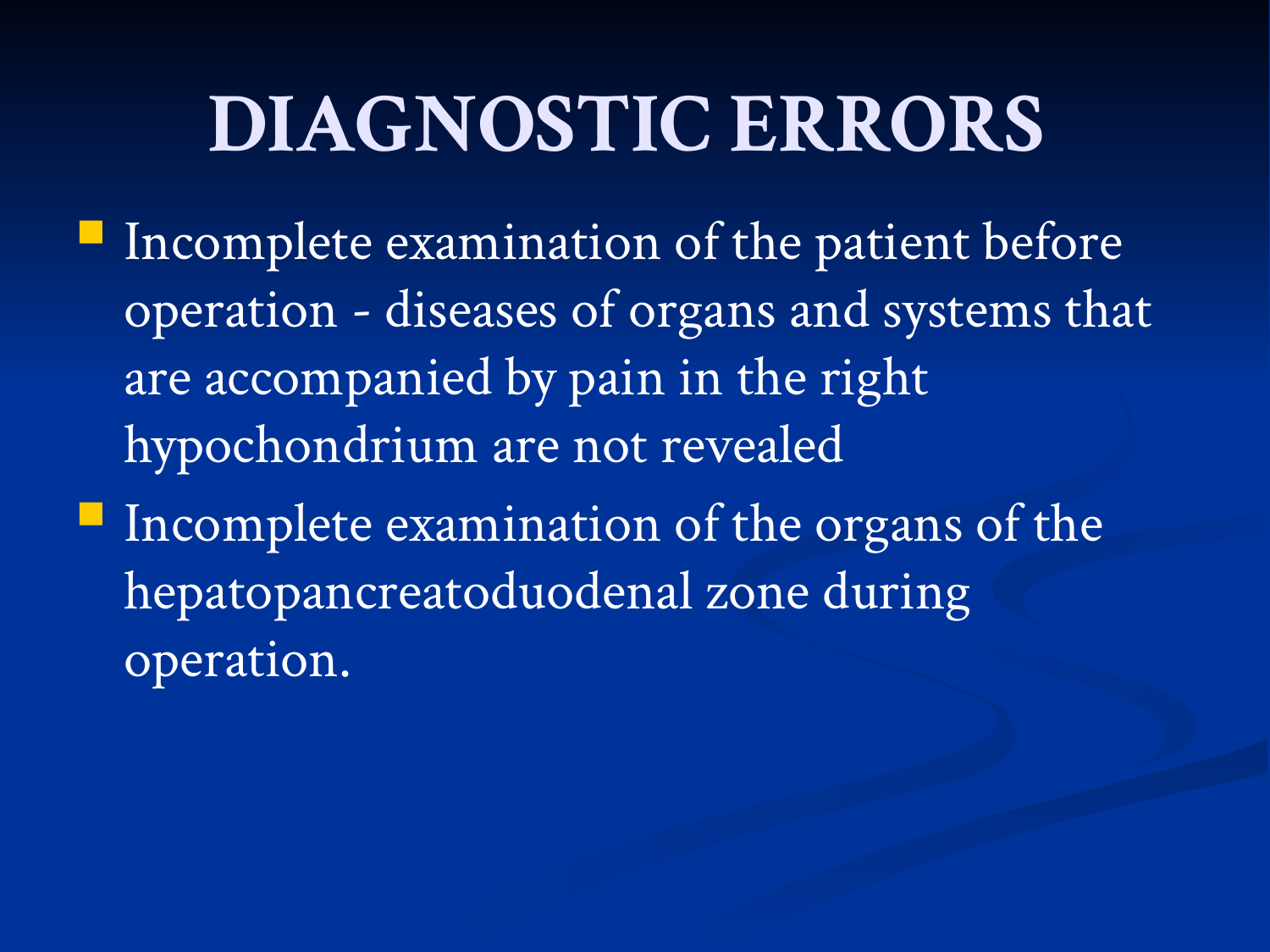

# DIAGNOSTIC ERRORS
Incomplete examination of the patient before operation - diseases of organs and systems that are accompanied by pain in the right hypochondrium are not revealed
Incomplete examination of the organs of the hepatopancreatoduodenal zone during operation.